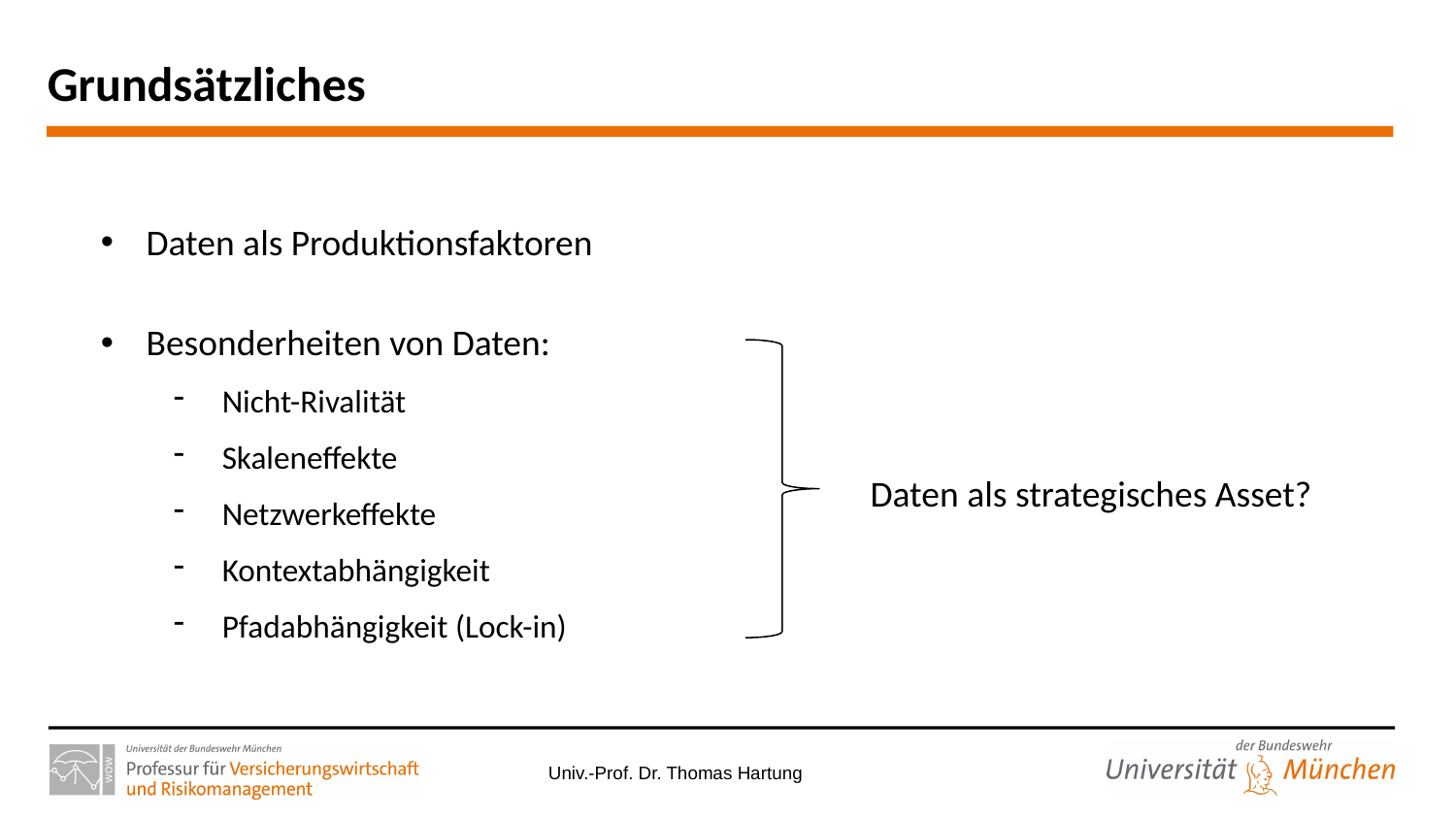

# Grundsätzliches
Daten als Produktionsfaktoren
Besonderheiten von Daten:
Nicht-Rivalität
Skaleneffekte
Netzwerkeffekte
Kontextabhängigkeit
Pfadabhängigkeit (Lock-in)

Daten als strategisches Asset?